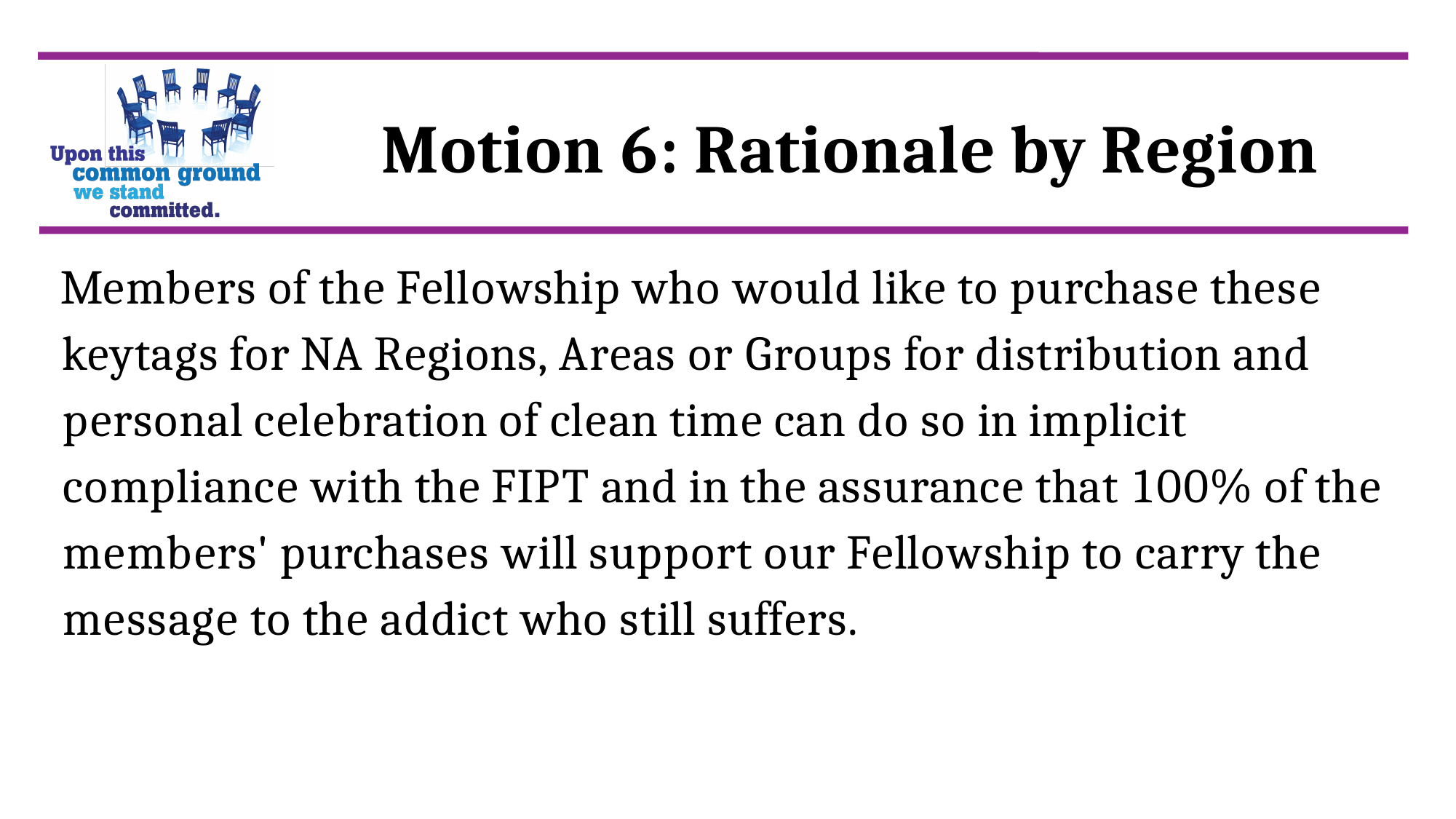

Motion 6: Rationale by Region
Members of the Fellowship who would like to purchase these keytags for NA Regions, Areas or Groups for distribution and personal celebration of clean time can do so in implicit compliance with the FIPT and in the assurance that 100% of the
members' purchases will support our Fellowship to carry the message to the addict who still suffers.